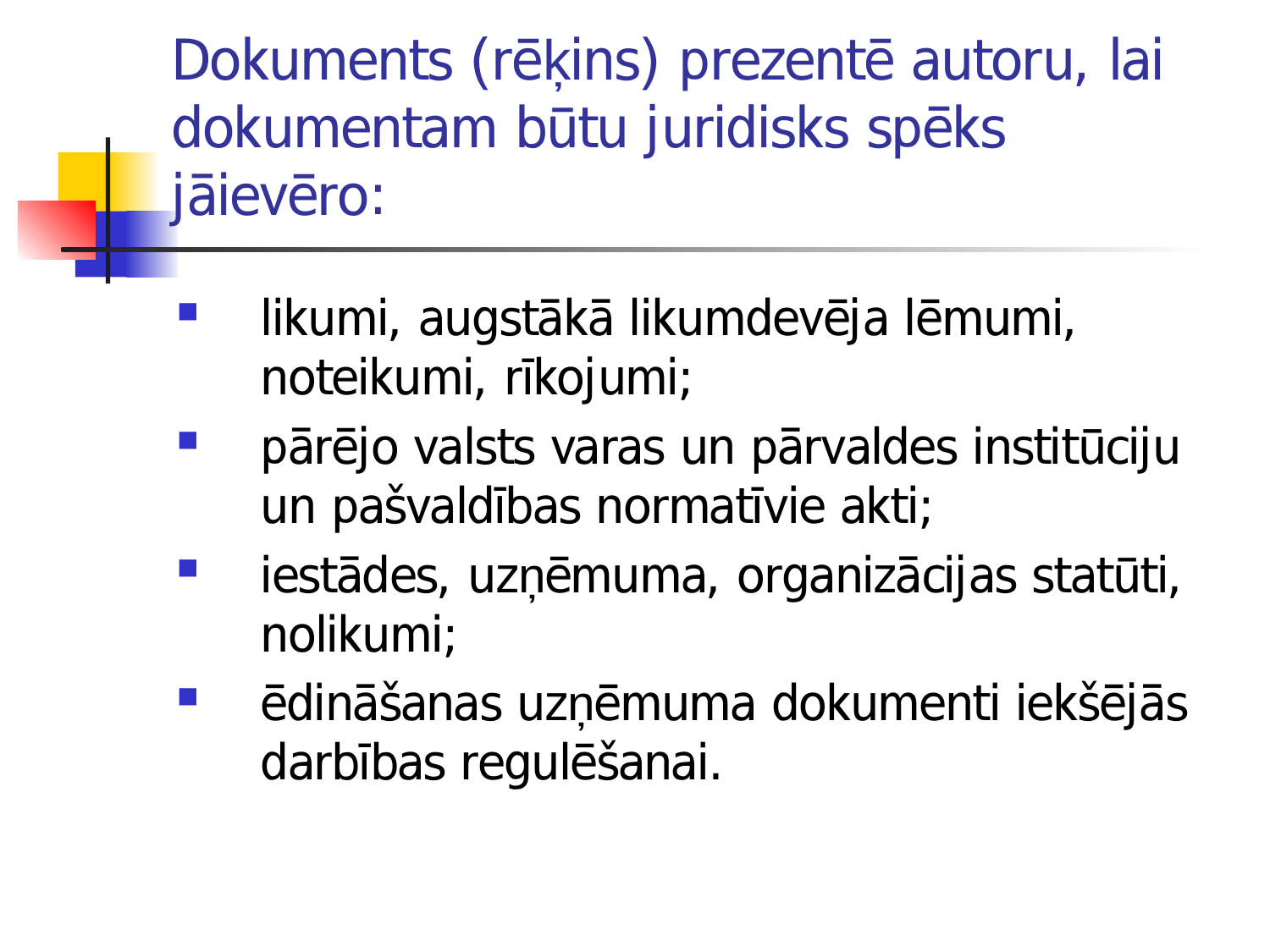

# Dokuments (rēķins) prezentē autoru, lai dokumentam būtu juridisks spēks jāievēro:
likumi, augstākā likumdevēja lēmumi, noteikumi, rīkojumi;
pārējo valsts varas un pārvaldes institūciju un pašvaldības normatīvie akti;
iestādes, uzņēmuma, organizācijas statūti, nolikumi;
ēdināšanas uzņēmuma dokumenti iekšējās darbības regulēšanai.